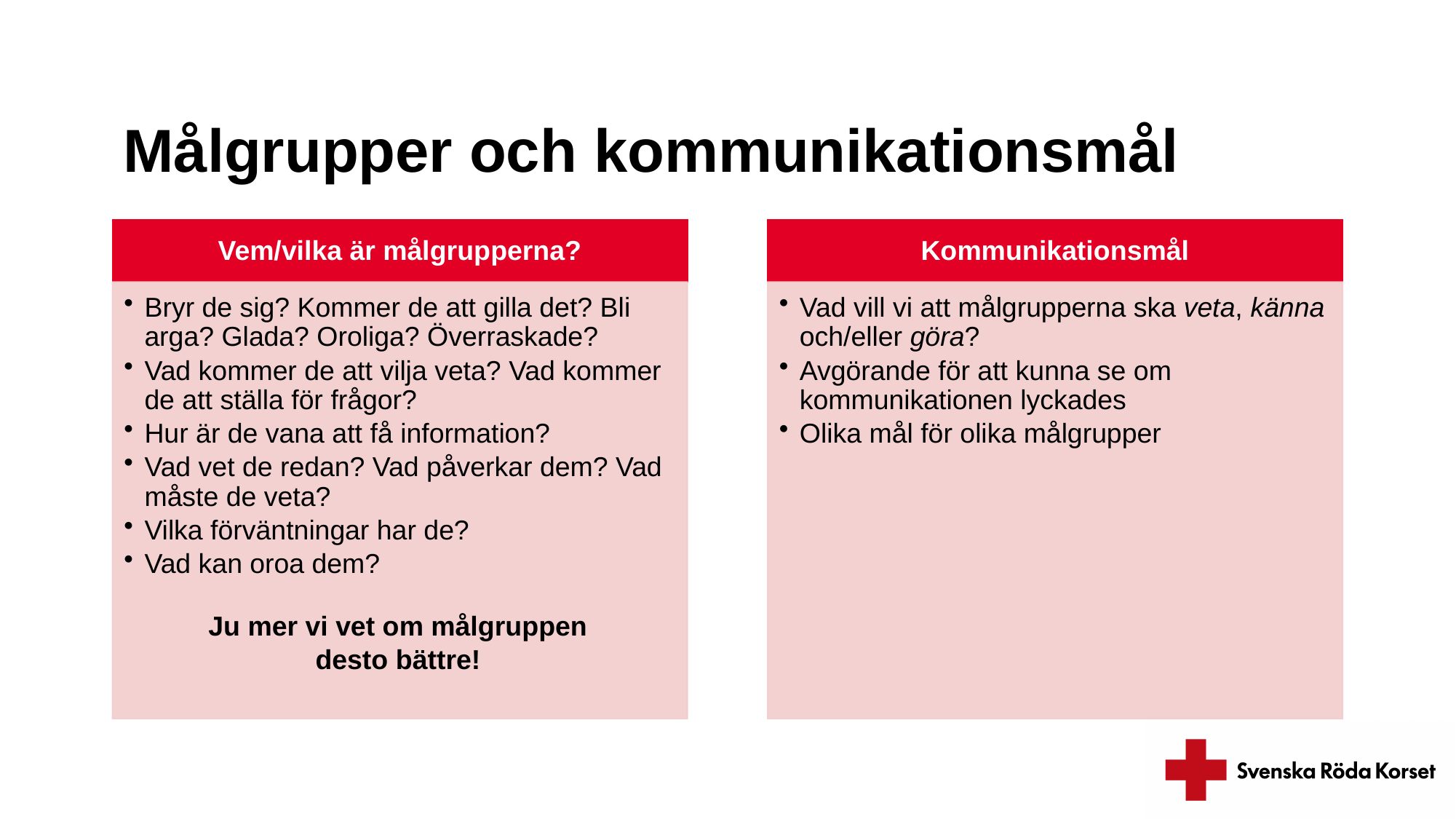

# Målgrupper och kommunikationsmål
Vem/vilka är målgrupperna?
Bryr de sig? Kommer de att gilla det? Bli arga? Glada? Oroliga? Överraskade?
Vad kommer de att vilja veta? Vad kommer de att ställa för frågor?
Hur är de vana att få information?
Vad vet de redan? Vad påverkar dem? Vad måste de veta?
Vilka förväntningar har de?
Vad kan oroa dem?
Ju mer vi vet om målgruppen
desto bättre!
Kommunikationsmål
Vad vill vi att målgrupperna ska veta, känna och/eller göra?
Avgörande för att kunna se om kommunikationen lyckades
Olika mål för olika målgrupper